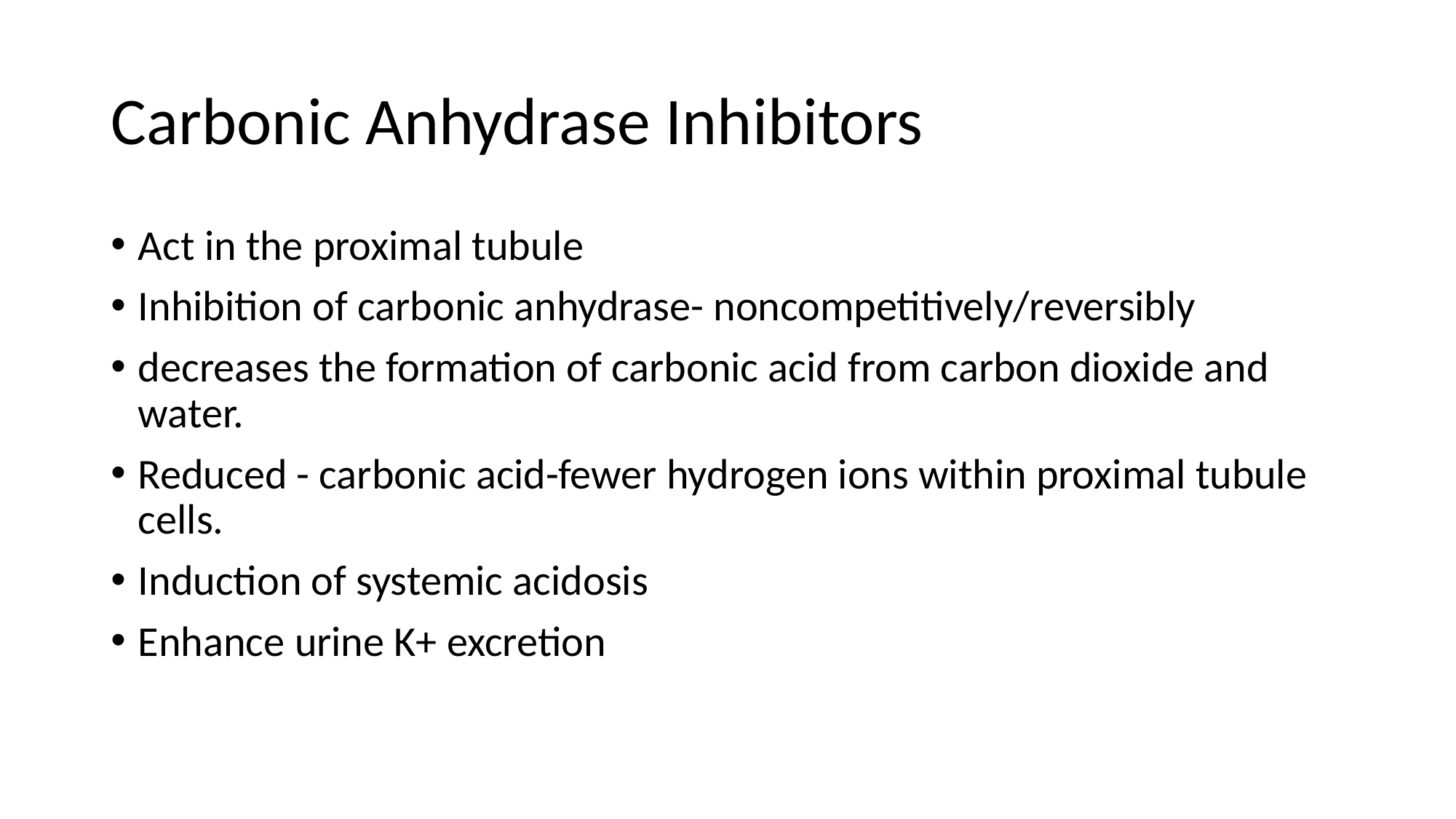

# Carbonic Anhydrase Inhibitors
Act in the proximal tubule
Inhibition of carbonic anhydrase- noncompetitively/reversibly
decreases the formation of carbonic acid from carbon dioxide and water.
Reduced - carbonic acid-fewer hydrogen ions within proximal tubule cells.
Induction of systemic acidosis
Enhance urine K+ excretion